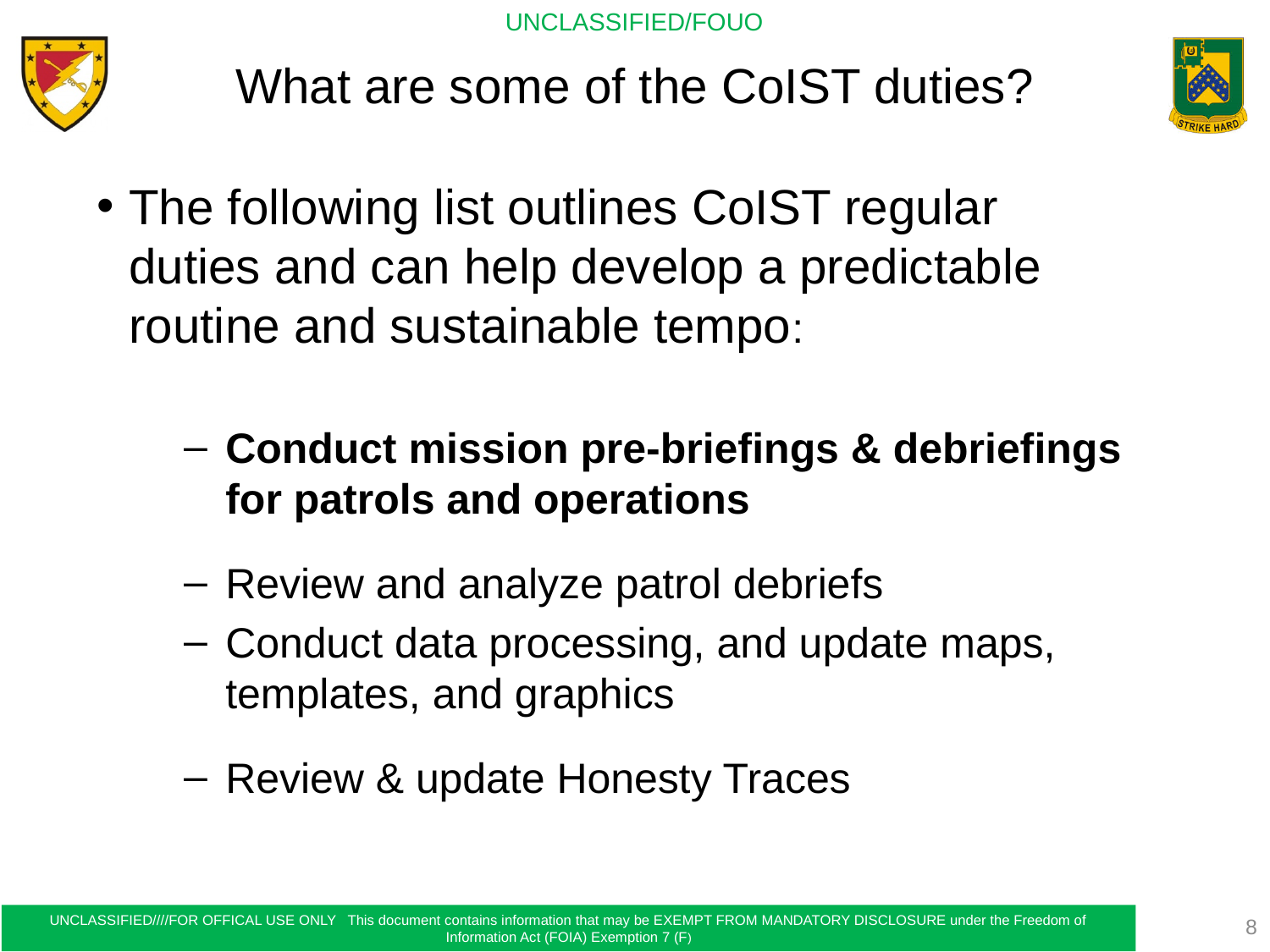

# What are some of the CoIST duties?
The following list outlines CoIST regular duties and can help develop a predictable routine and sustainable tempo:

Conduct mission pre-briefings & debriefings for patrols and operations
Review and analyze patrol debriefs
Conduct data processing, and update maps, templates, and graphics
Review & update Honesty Traces
8